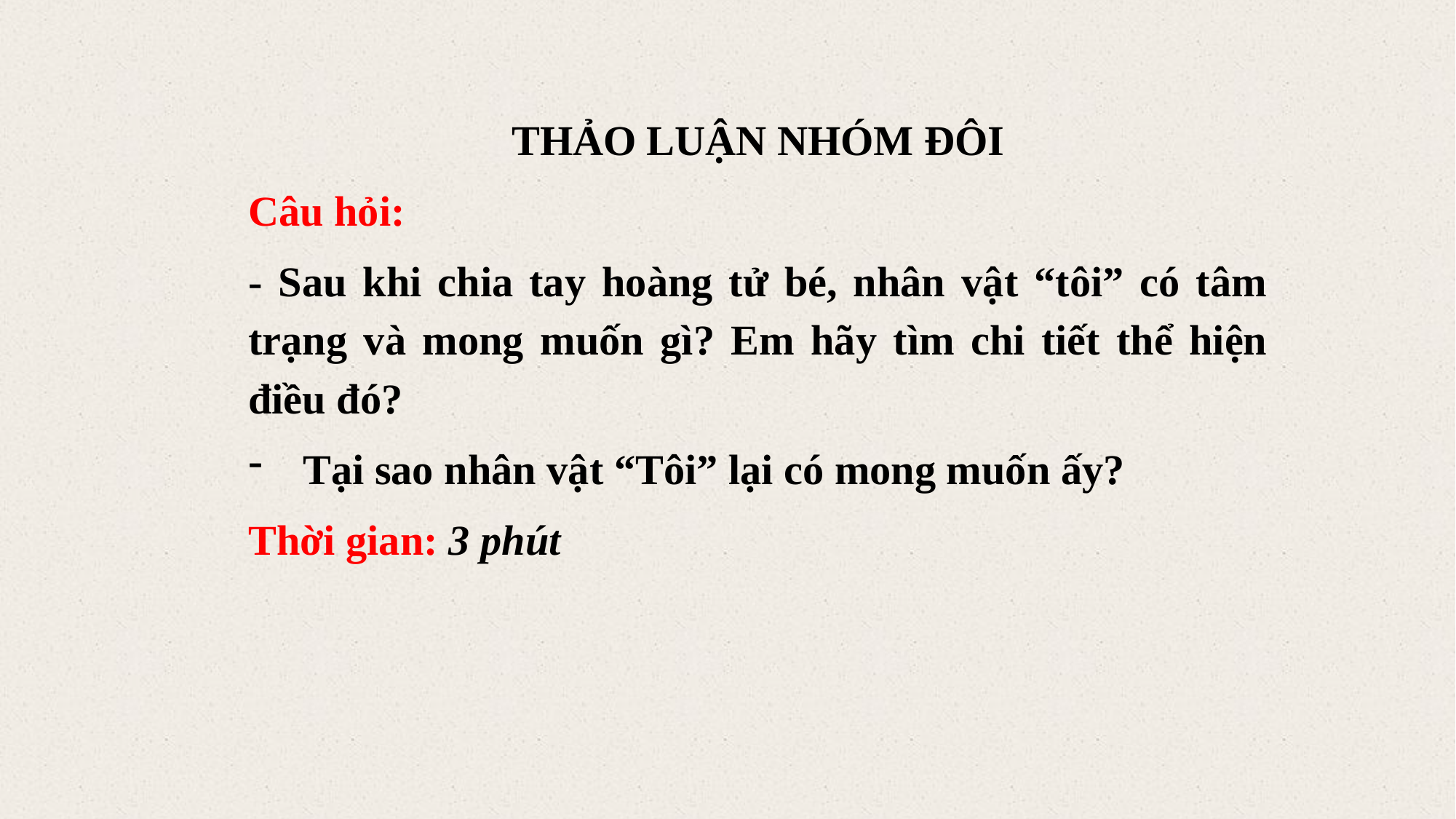

THẢO LUẬN NHÓM ĐÔI
Câu hỏi:
- Sau khi chia tay hoàng tử bé, nhân vật “tôi” có tâm trạng và mong muốn gì? Em hãy tìm chi tiết thể hiện điều đó?
Tại sao nhân vật “Tôi” lại có mong muốn ấy?
Thời gian: 3 phút